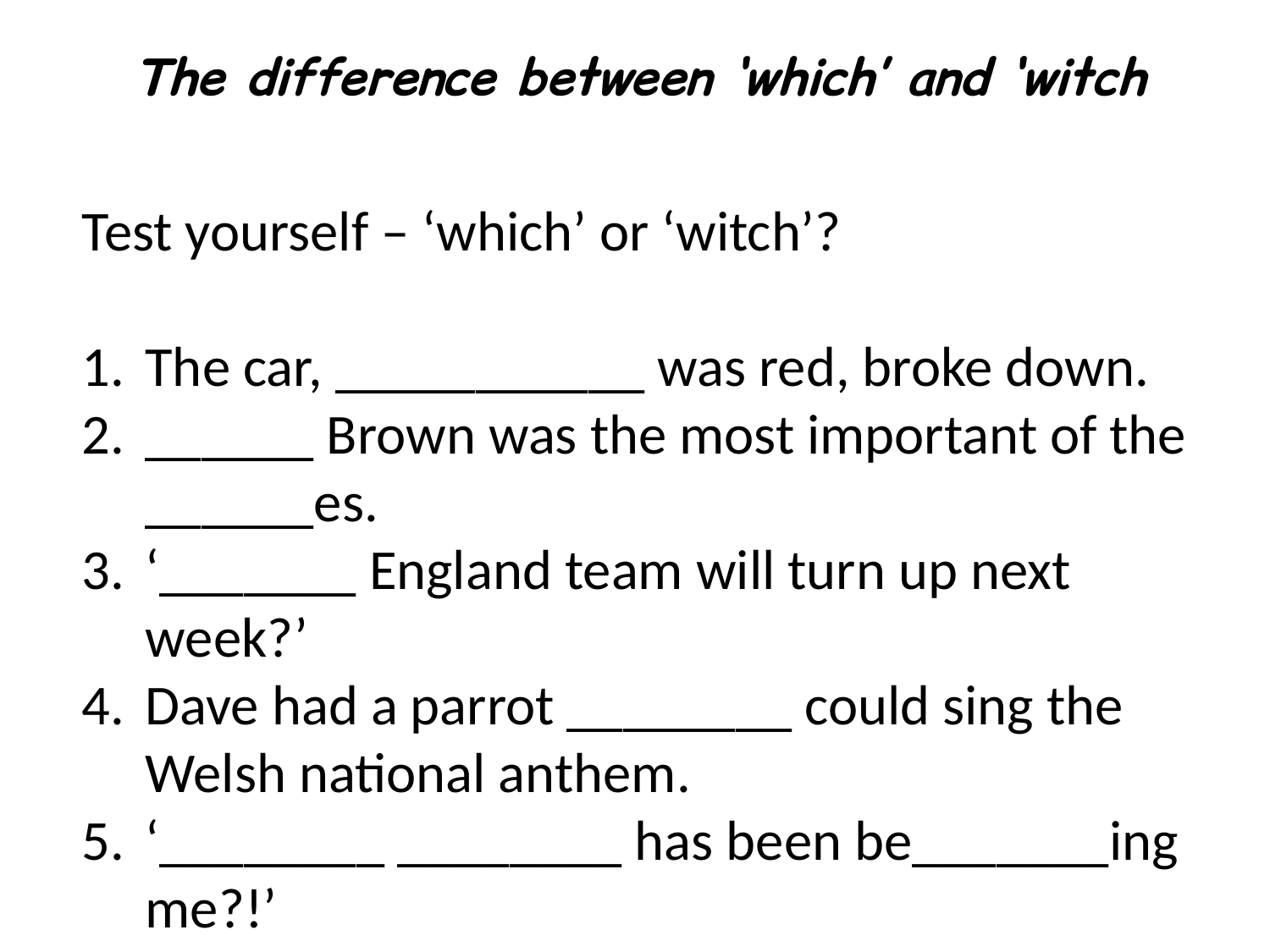

The difference between ‘which’ and ‘witch

Test yourself – ‘which’ or ‘witch’?

The car, ___________ was red, broke down.
______ Brown was the most important of the ______es.
‘_______ England team will turn up next week?’
Dave had a parrot ________ could sing the Welsh national anthem.
‘________ ________ has been be_______ing me?!’